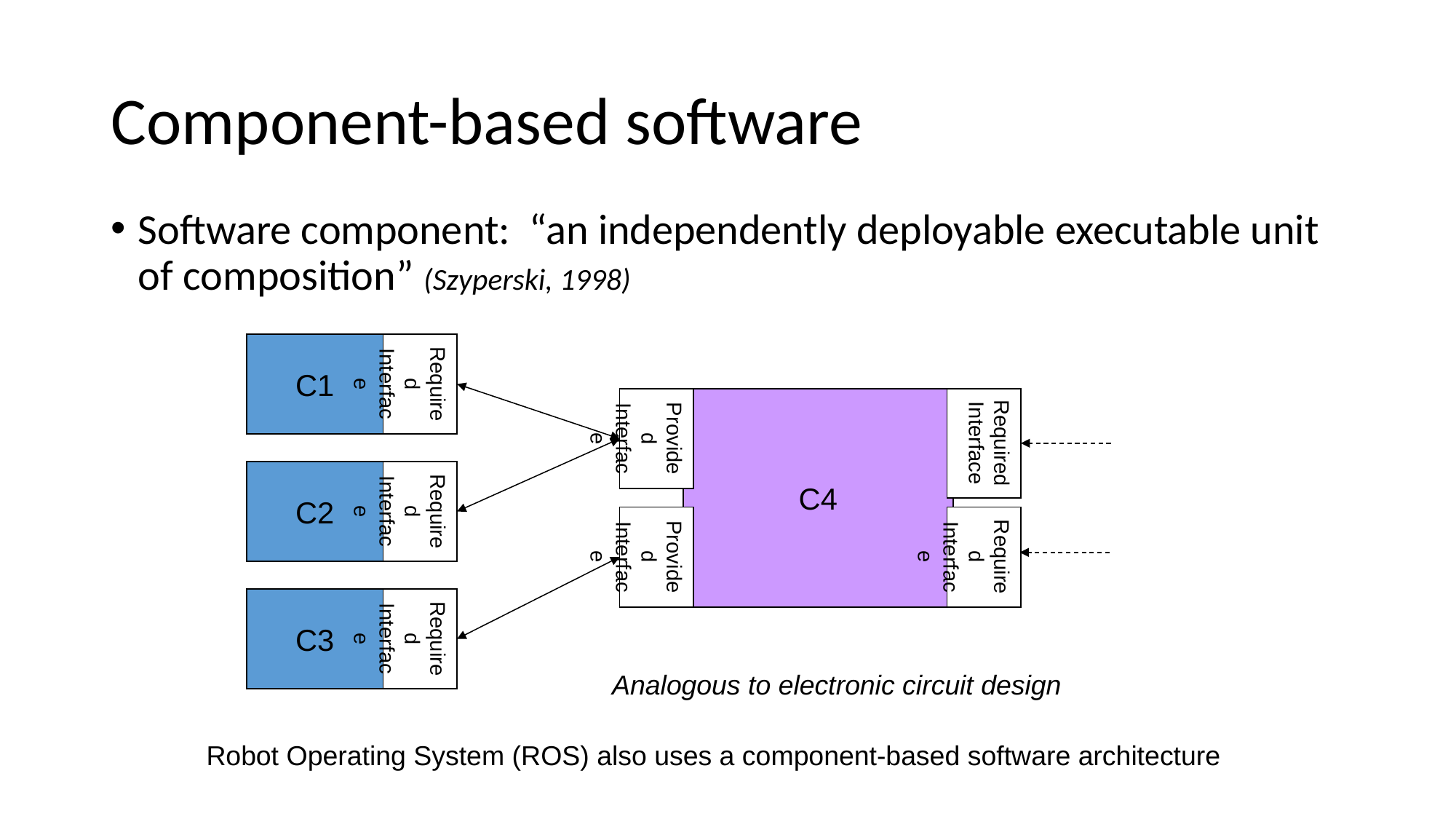

# Component-based software
Software component:  “an independently deployable executable unit of composition” (Szyperski, 1998)

C1
Required Interface
Provided Interface
C4
Required Interface
C2
Required Interface
Provided Interface
Required Interface
C3
Required Interface
Analogous to electronic circuit design
Robot Operating System (ROS) also uses a component-based software architecture